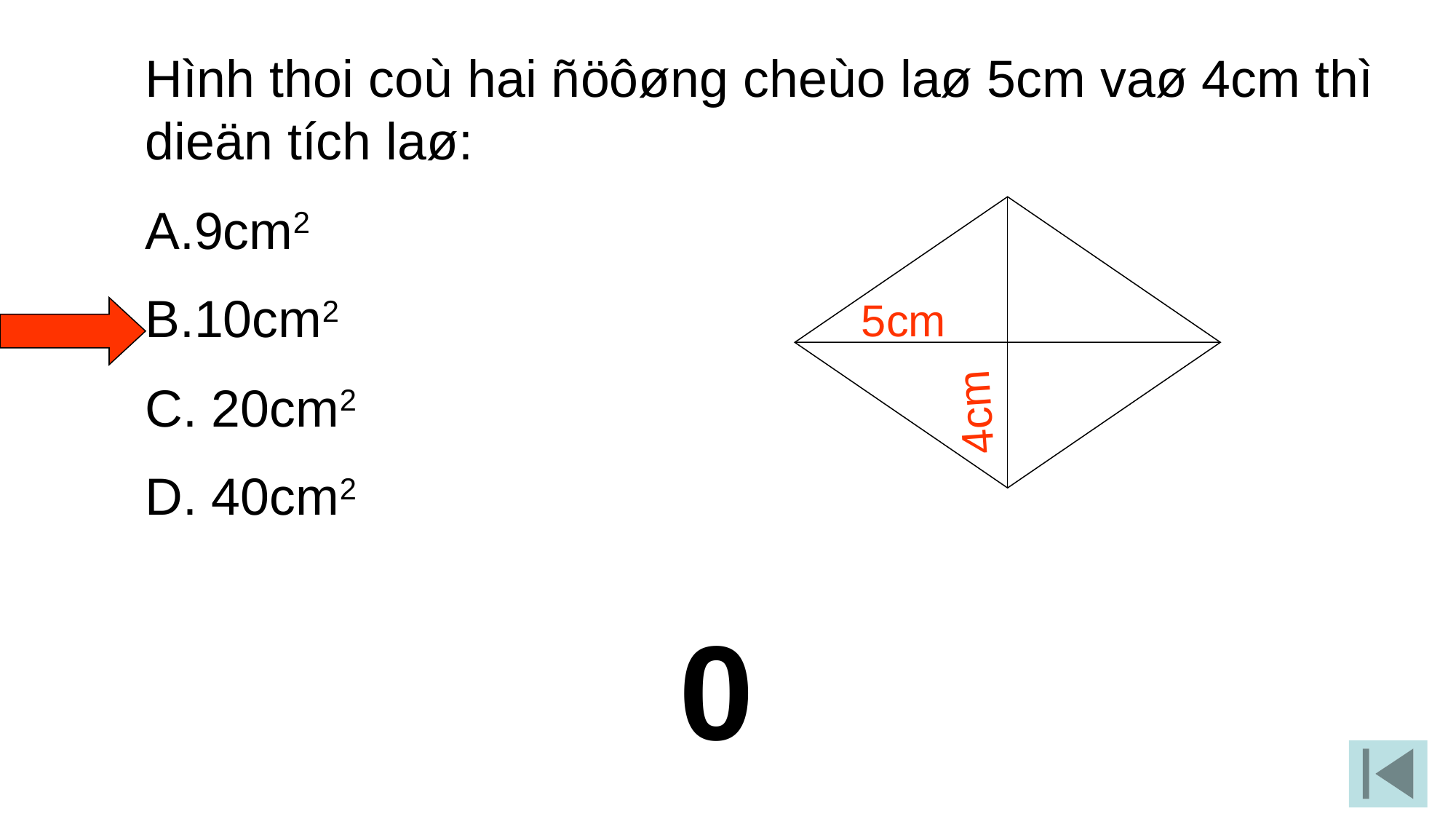

Hình thoi coù hai ñöôøng cheùo laø 5cm vaø 4cm thì dieän tích laø:
A.9cm2
B.10cm2
C. 20cm2
D. 40cm2

5cm

4cm
10
9
8
7
6
5
4
3
2
1
0